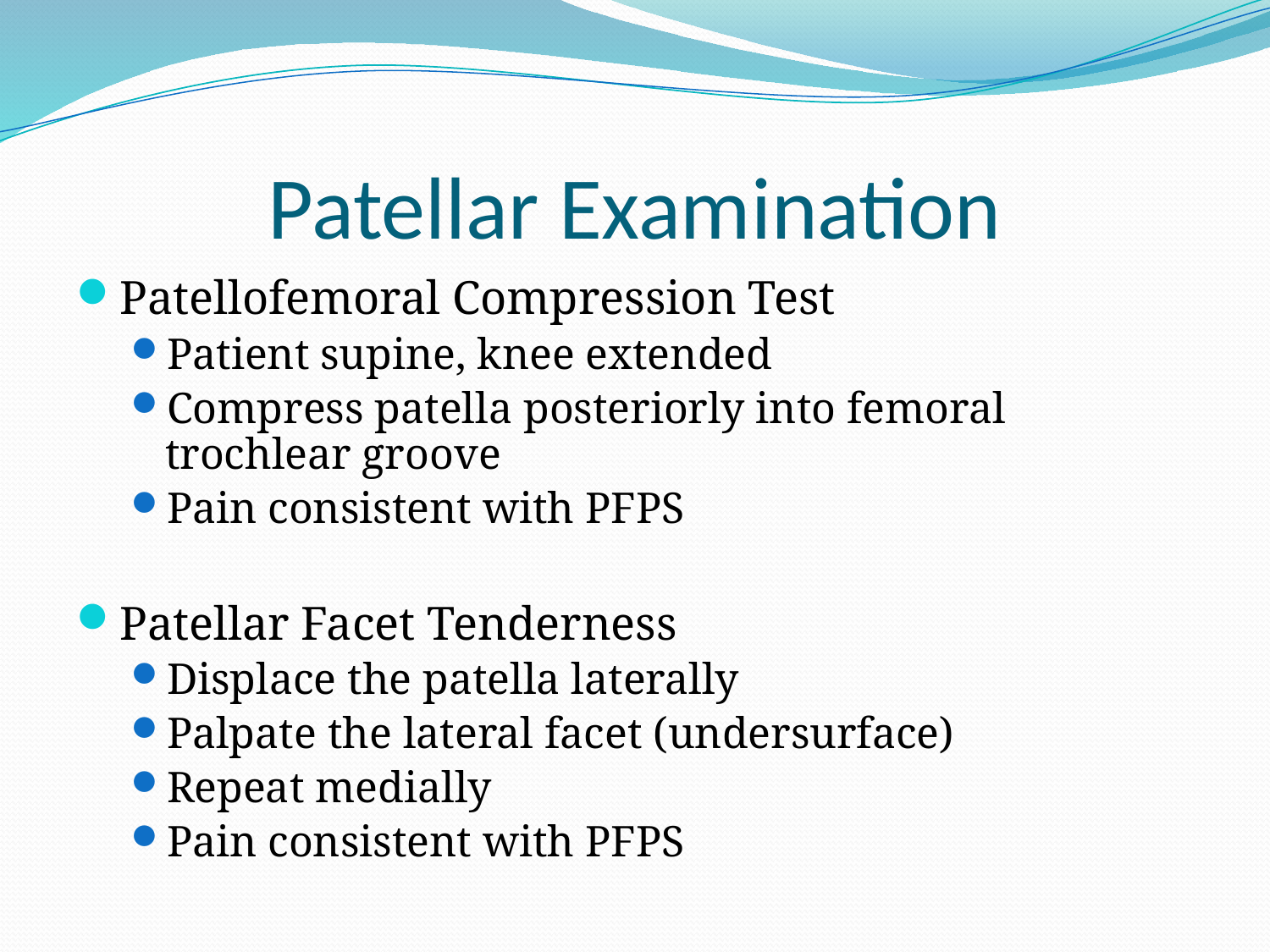

# Patellar Examination
Patellofemoral Compression Test
Patient supine, knee extended
Compress patella posteriorly into femoral trochlear groove
Pain consistent with PFPS

Patellar Facet Tenderness
Displace the patella laterally
Palpate the lateral facet (undersurface)
Repeat medially
Pain consistent with PFPS